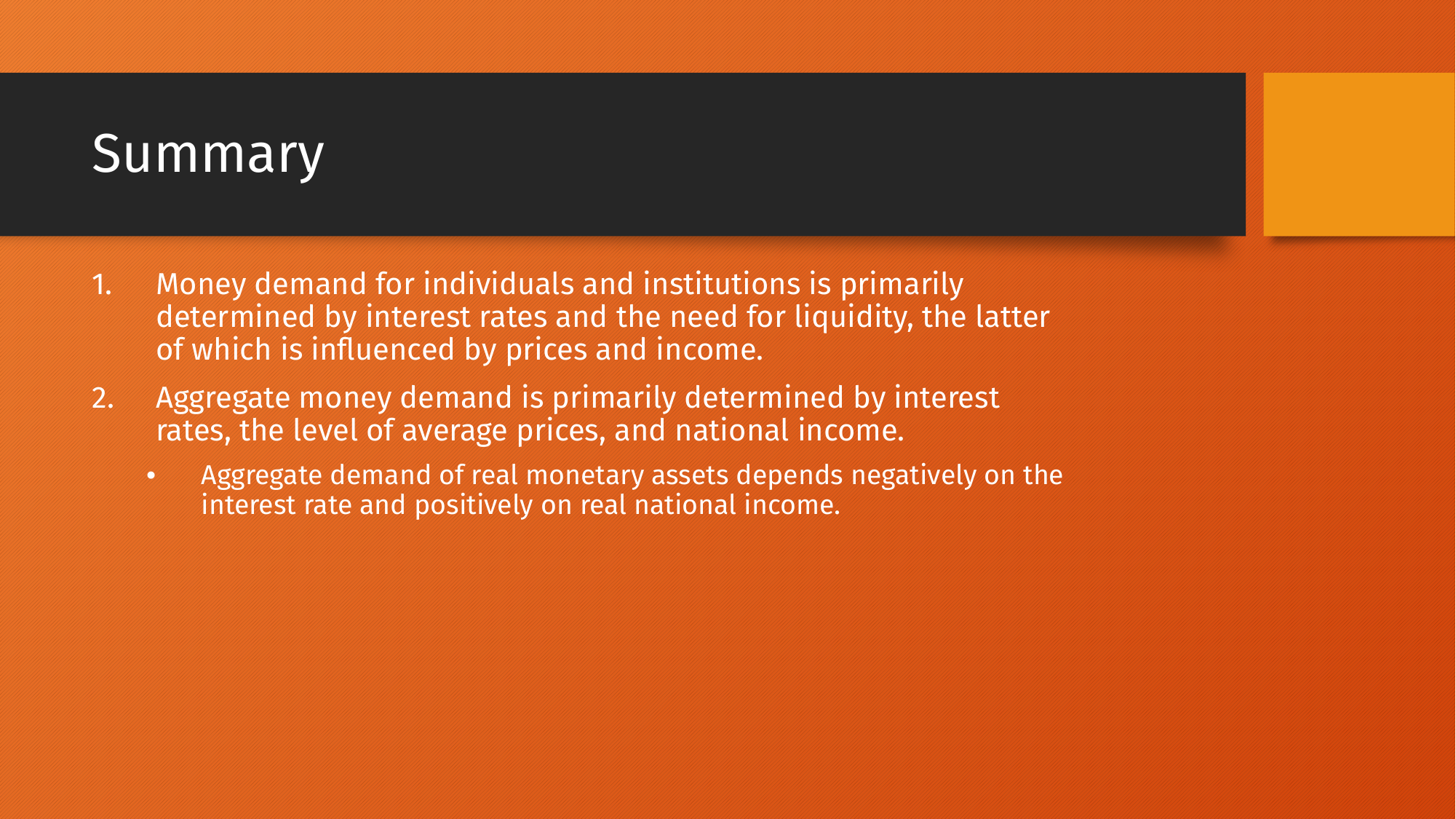

# Summary
Money demand for individuals and institutions is primarily determined by interest rates and the need for liquidity, the latter of which is influenced by prices and income.
Aggregate money demand is primarily determined by interest rates, the level of average prices, and national income.
Aggregate demand of real monetary assets depends negatively on the interest rate and positively on real national income.